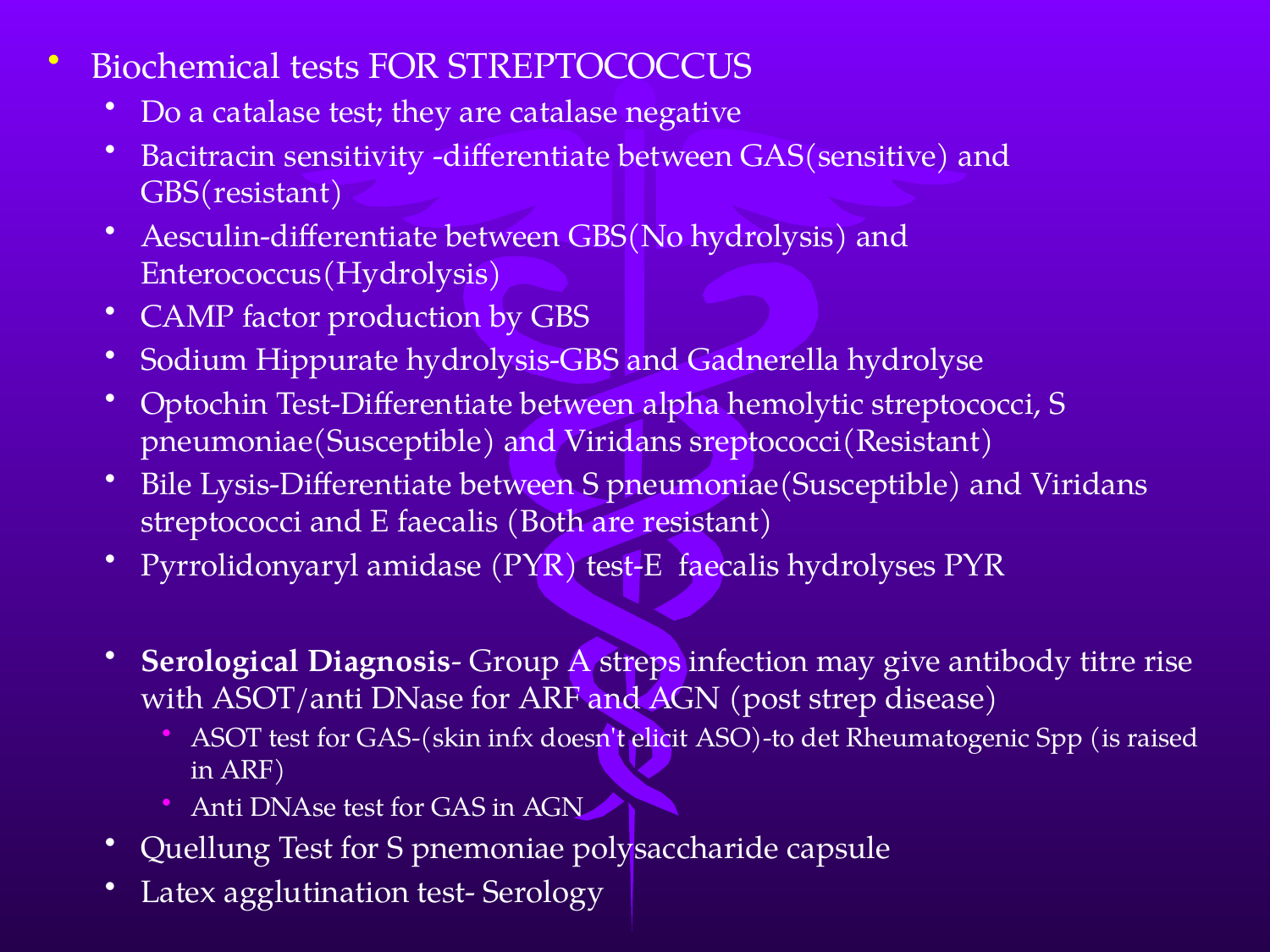

Biochemical tests FOR STREPTOCOCCUS
Do a catalase test; they are catalase negative
Bacitracin sensitivity -differentiate between GAS(sensitive) and GBS(resistant)
Aesculin-differentiate between GBS(No hydrolysis) and Enterococcus(Hydrolysis)
CAMP factor production by GBS
Sodium Hippurate hydrolysis-GBS and Gadnerella hydrolyse
Optochin Test-Differentiate between alpha hemolytic streptococci, S pneumoniae(Susceptible) and Viridans sreptococci(Resistant)
Bile Lysis-Differentiate between S pneumoniae(Susceptible) and Viridans streptococci and E faecalis (Both are resistant)
Pyrrolidonyaryl amidase (PYR) test-E  faecalis hydrolyses PYR

Serological Diagnosis- Group A streps infection may give antibody titre rise with ASOT/anti DNase for ARF and AGN (post strep disease)
ASOT test for GAS-(skin infx doesn't elicit ASO)-to det Rheumatogenic Spp (is raised in ARF)
Anti DNAse test for GAS in AGN
Quellung Test for S pnemoniae polysaccharide capsule
Latex agglutination test- Serology